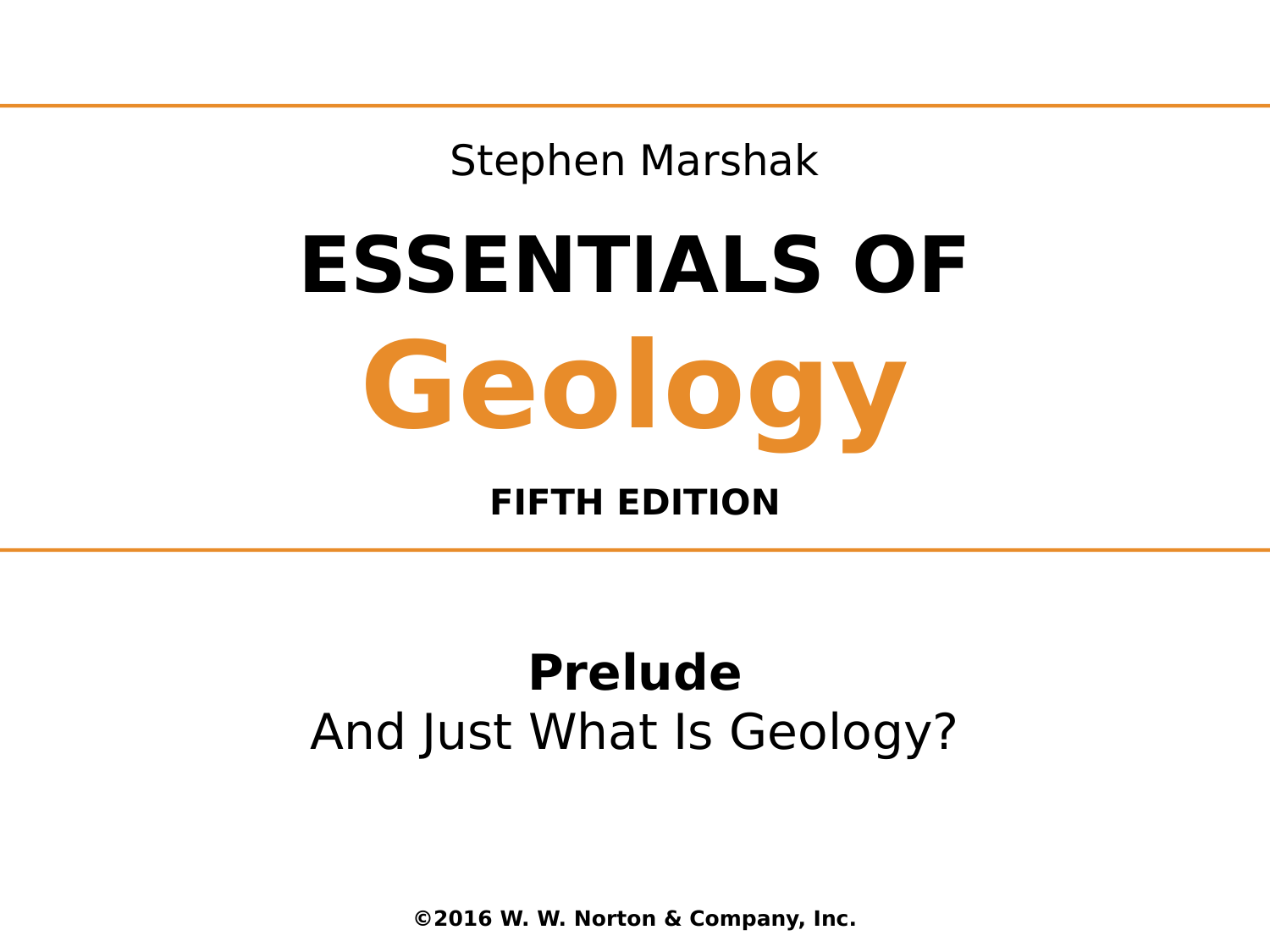

Stephen Marshak
ESSENTIALS OF
Geology
FIFTH EDITION

Prelude
And Just What Is Geology?
©2016 W. W. Norton & Company, Inc.